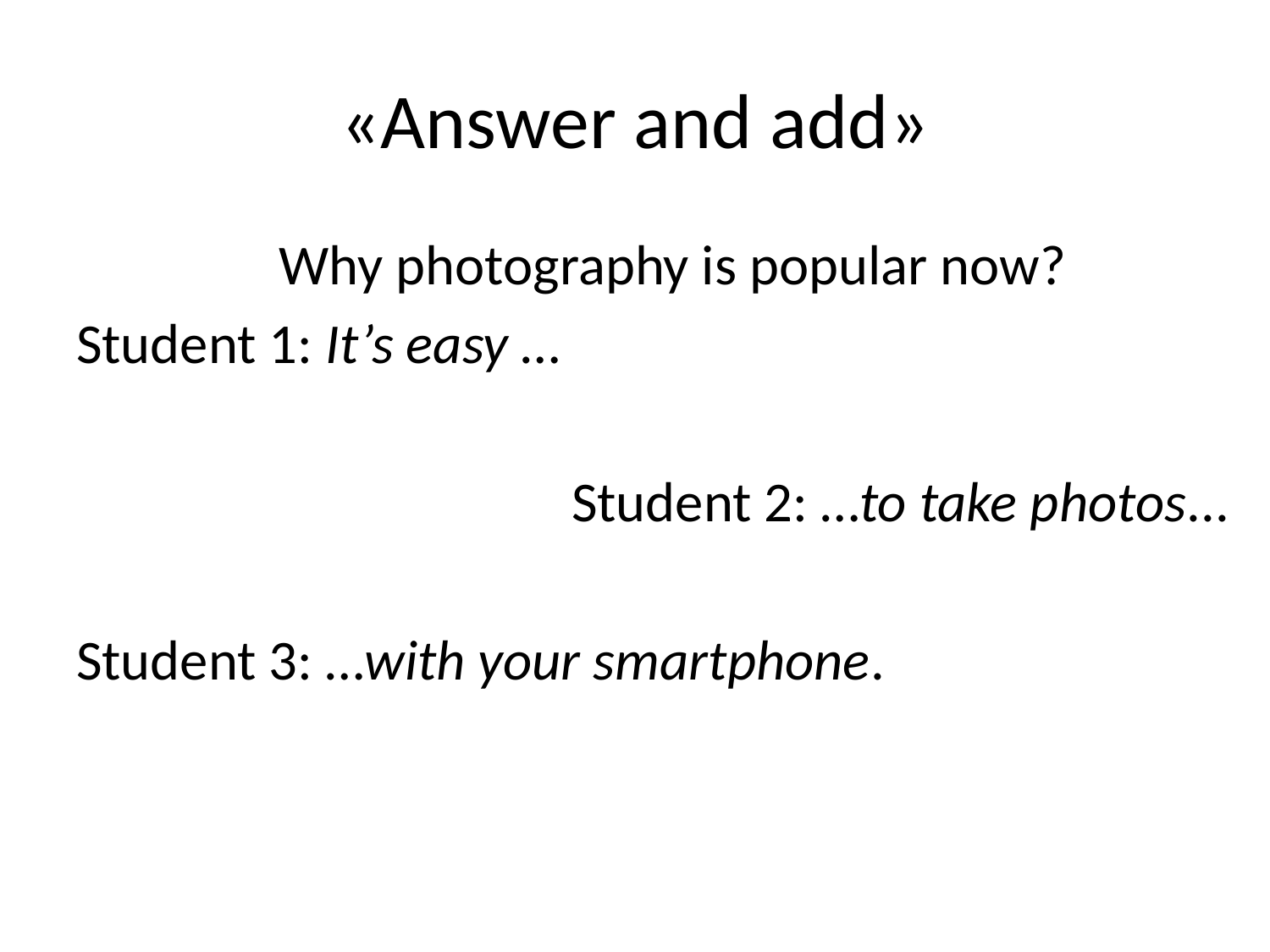

# «Answer and add»
 Why photography is popular now?
Student 1: It’s easy …

                                       Student 2: …to take photos...

Student 3: …with your smartphone.